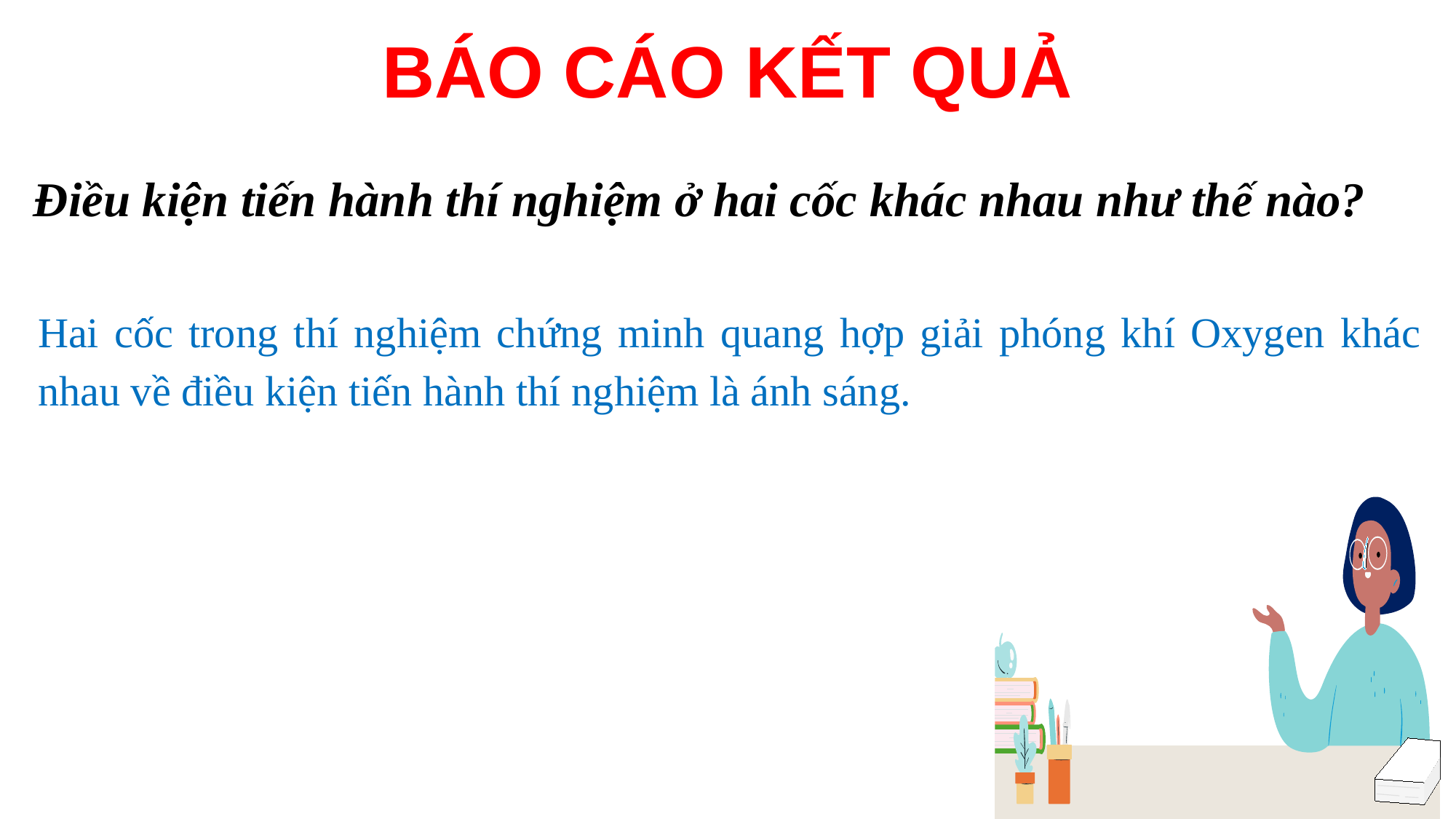

BÁO CÁO KẾT QUẢ
Điều kiện tiến hành thí nghiệm ở hai cốc khác nhau như thế nào?
Hai cốc trong thí nghiệm chứng minh quang hợp giải phóng khí Oxygen khác nhau về điều kiện tiến hành thí nghiệm là ánh sáng.